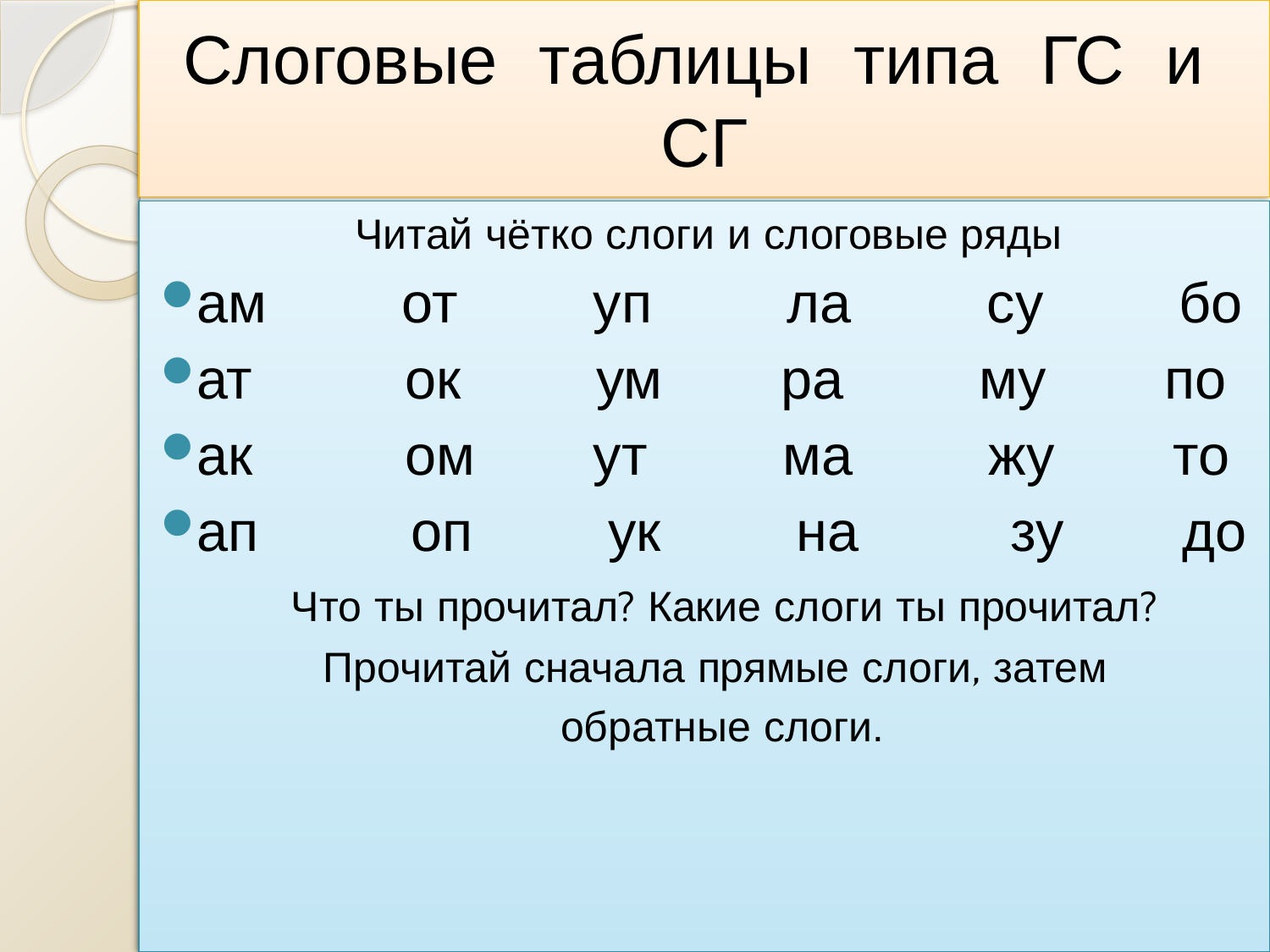

# Слоговые  таблицы  типа  ГС  и  СГ
Читай чётко слоги и слоговые ряды
ам        от        уп        ла        су        бо
ат         ок        ум       ра        му       по
ак         ом       ут        ма        жу       то
ап         оп        ук        на         зу       до
  Что ты прочитал? Какие слоги ты прочитал?
  Прочитай сначала прямые слоги, затем
  обратные слоги.